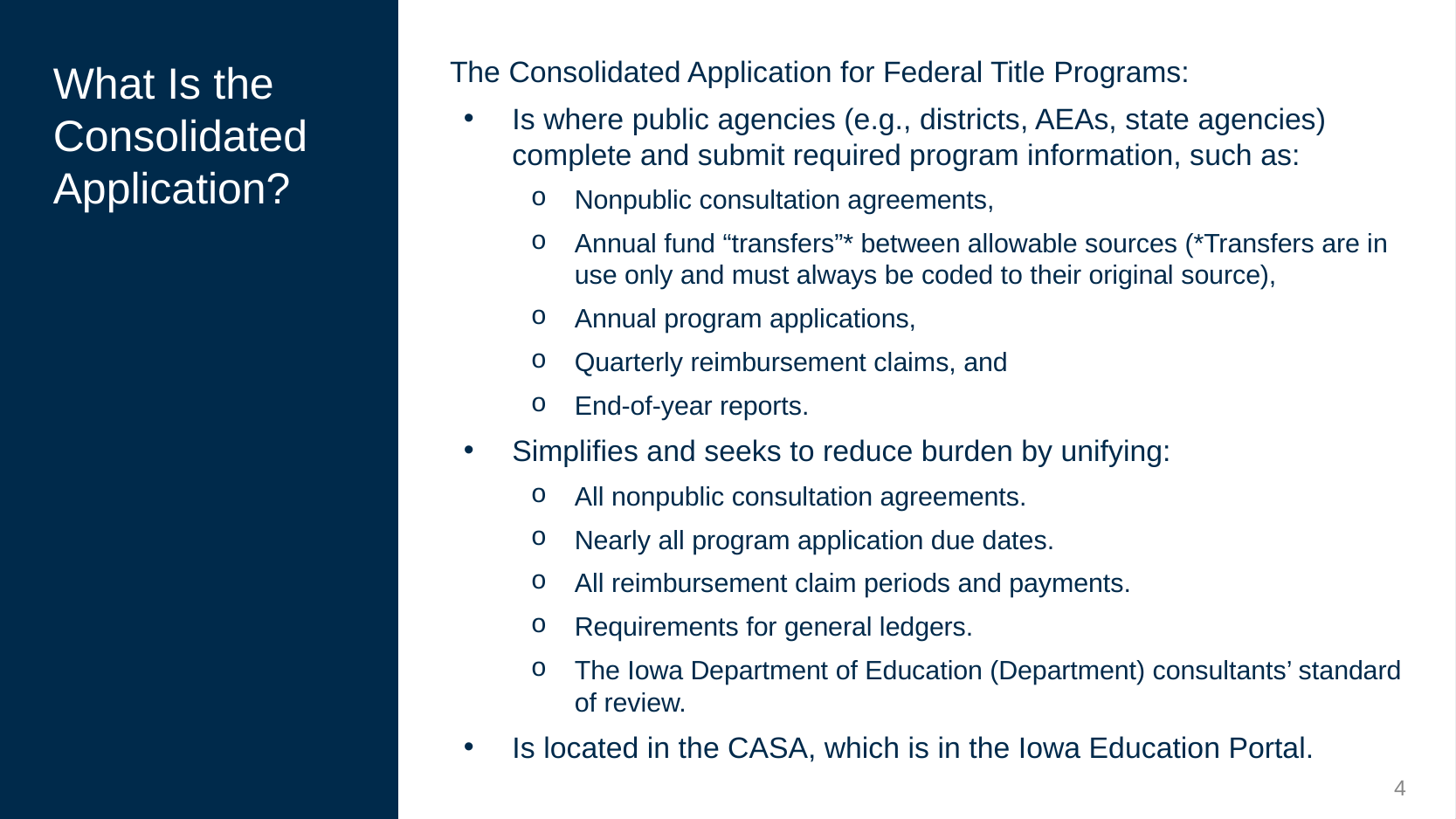

The Consolidated Application for Federal Title Programs:
Is where public agencies (e.g., districts, AEAs, state agencies) complete and submit required program information, such as:
Nonpublic consultation agreements,
Annual fund “transfers”* between allowable sources (*Transfers are in use only and must always be coded to their original source),
Annual program applications,
Quarterly reimbursement claims, and
End-of-year reports.
Simplifies and seeks to reduce burden by unifying:
All nonpublic consultation agreements.
Nearly all program application due dates.
All reimbursement claim periods and payments.
Requirements for general ledgers.
The Iowa Department of Education (Department) consultants’ standard of review.
Is located in the CASA, which is in the Iowa Education Portal.
# What Is the Consolidated Application?
4